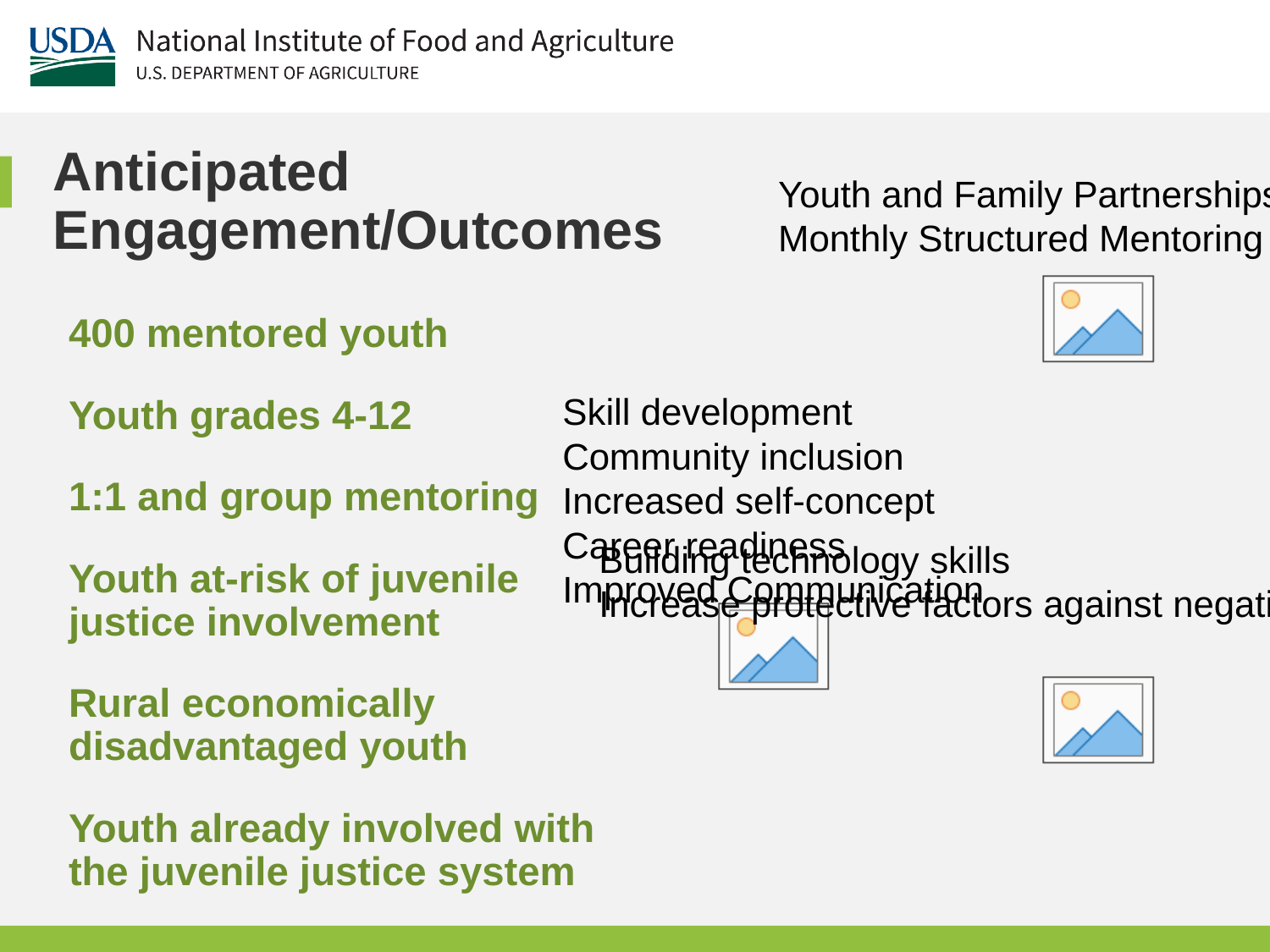

Youth and Family Partnerships
Monthly Structured Mentoring Activities
# Anticipated Engagement/Outcomes

400 mentored youth
Youth grades 4-12
1:1 and group mentoring
Youth at-risk of juvenile justice involvement
Rural economically disadvantaged youth
Youth already involved with the juvenile justice system

Skill development
Community inclusion
Increased self-concept
Career readiness
Improved Communication
Building technology skills
Increase protective factors against negative social messages